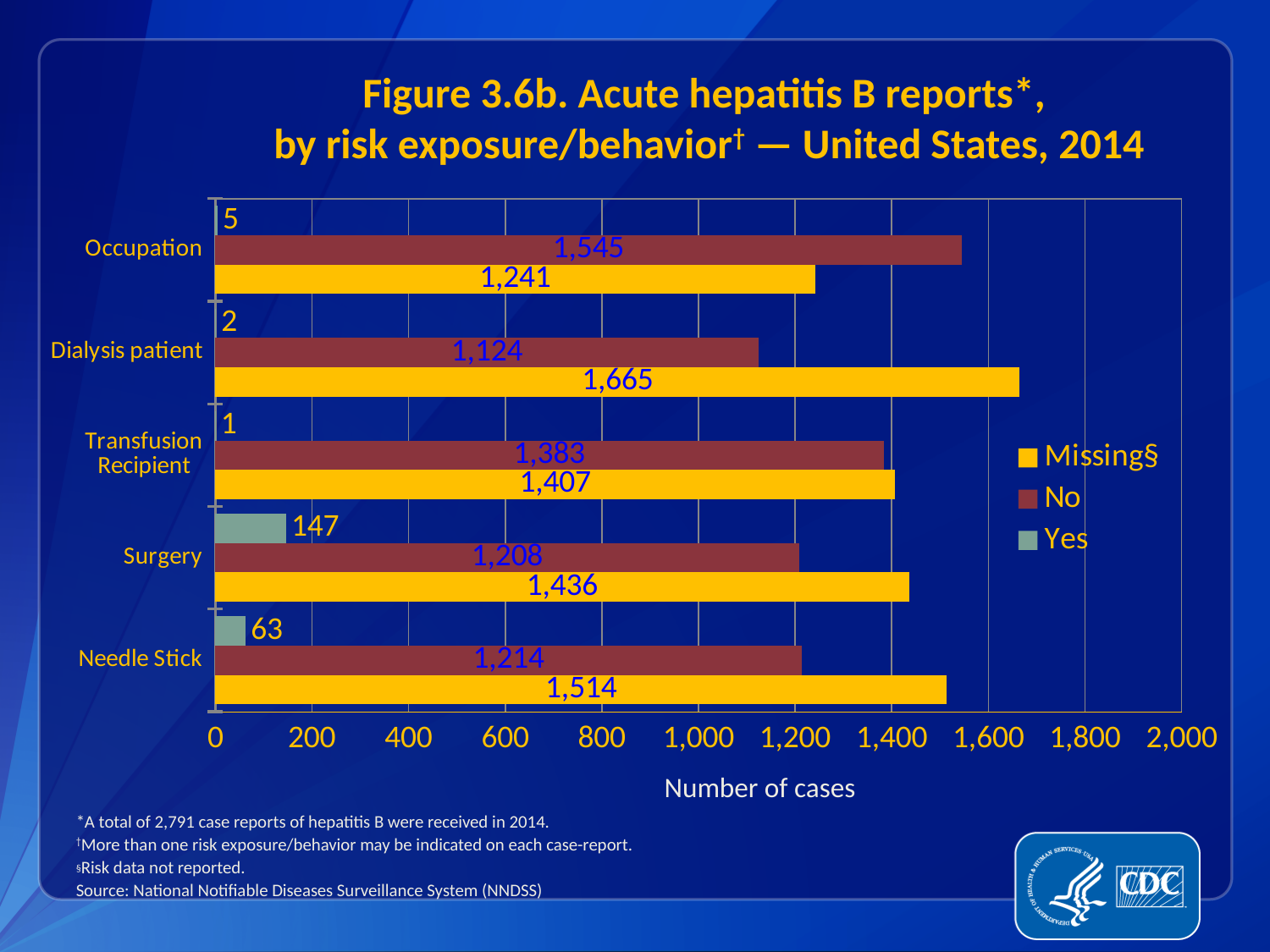

Figure 3.6b. Acute hepatitis B reports*,
by risk exposure/behavior† — United States, 2014

### Chart

| Category | Yes | No | Missing§ |
|---|---|---|---|
| Occupation | 5.0 | 1545.0 | 1241.0 |
| Dialysis patient | 2.0 | 1124.0 | 1665.0 |
| Transfusion Recipient | 1.0 | 1383.0 | 1407.0 |
| Surgery | 147.0 | 1208.0 | 1436.0 |
| Needle Stick | 63.0 | 1214.0 | 1514.0 |
Number of cases
*A total of 2,791 case reports of hepatitis B were received in 2014.
†More than one risk exposure/behavior may be indicated on each case-report.
§Risk data not reported.
Source: National Notifiable Diseases Surveillance System (NNDSS)